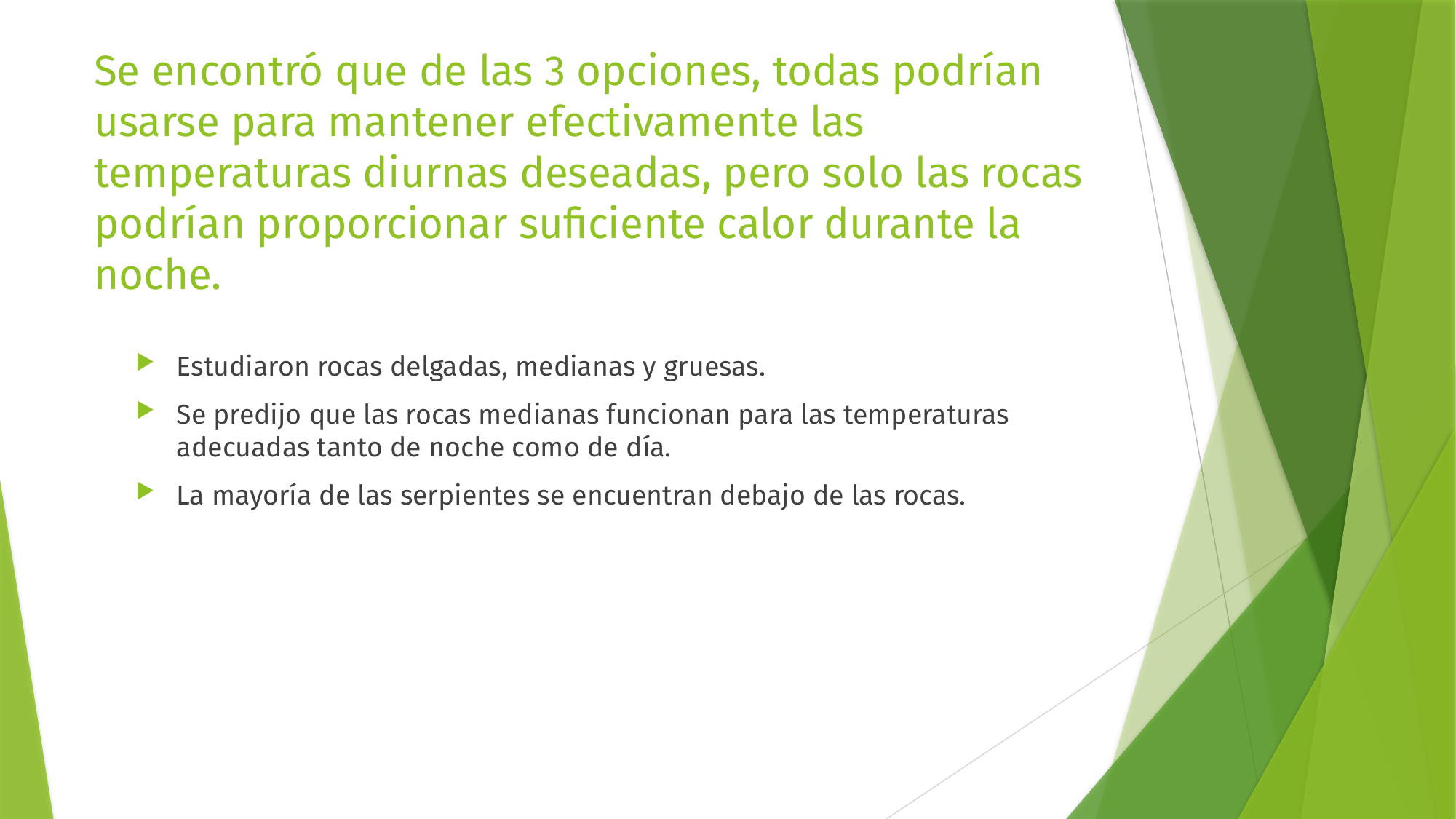

# Se encontró que de las 3 opciones, todas podrían usarse para mantener efectivamente las temperaturas diurnas deseadas, pero solo las rocas podrían proporcionar suficiente calor durante la noche.
Estudiaron rocas delgadas, medianas y gruesas.
Se predijo que las rocas medianas funcionan para las temperaturas adecuadas tanto de noche como de día.
La mayoría de las serpientes se encuentran debajo de las rocas.